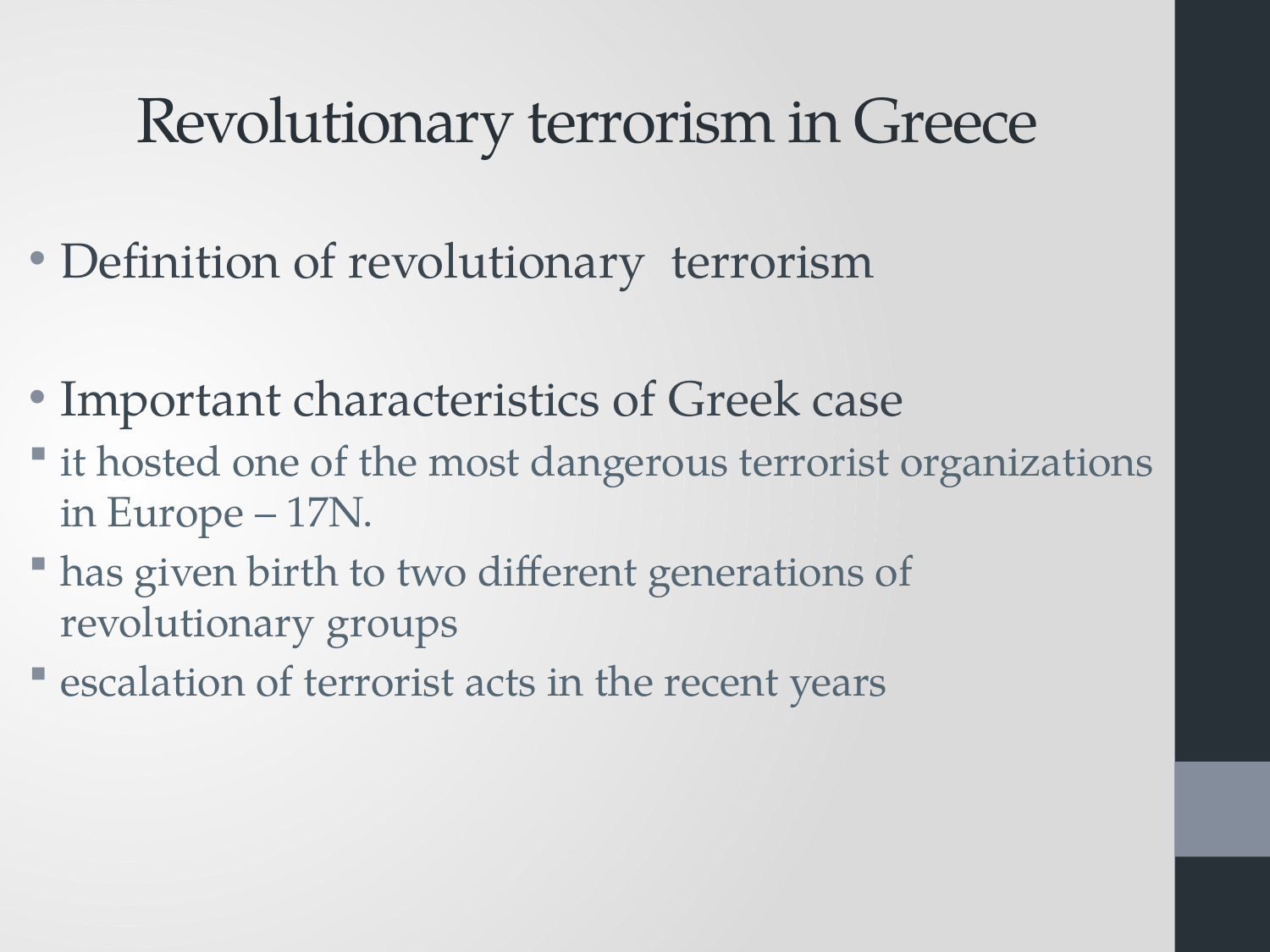

# Revolutionary terrorism in Greece
Definition of revolutionary  terrorism

Important characteristics of Greek case
it hosted one of the most dangerous terrorist organizations in Europe – 17N.
has given birth to two different generations of revolutionary groups
escalation of terrorist acts in the recent years